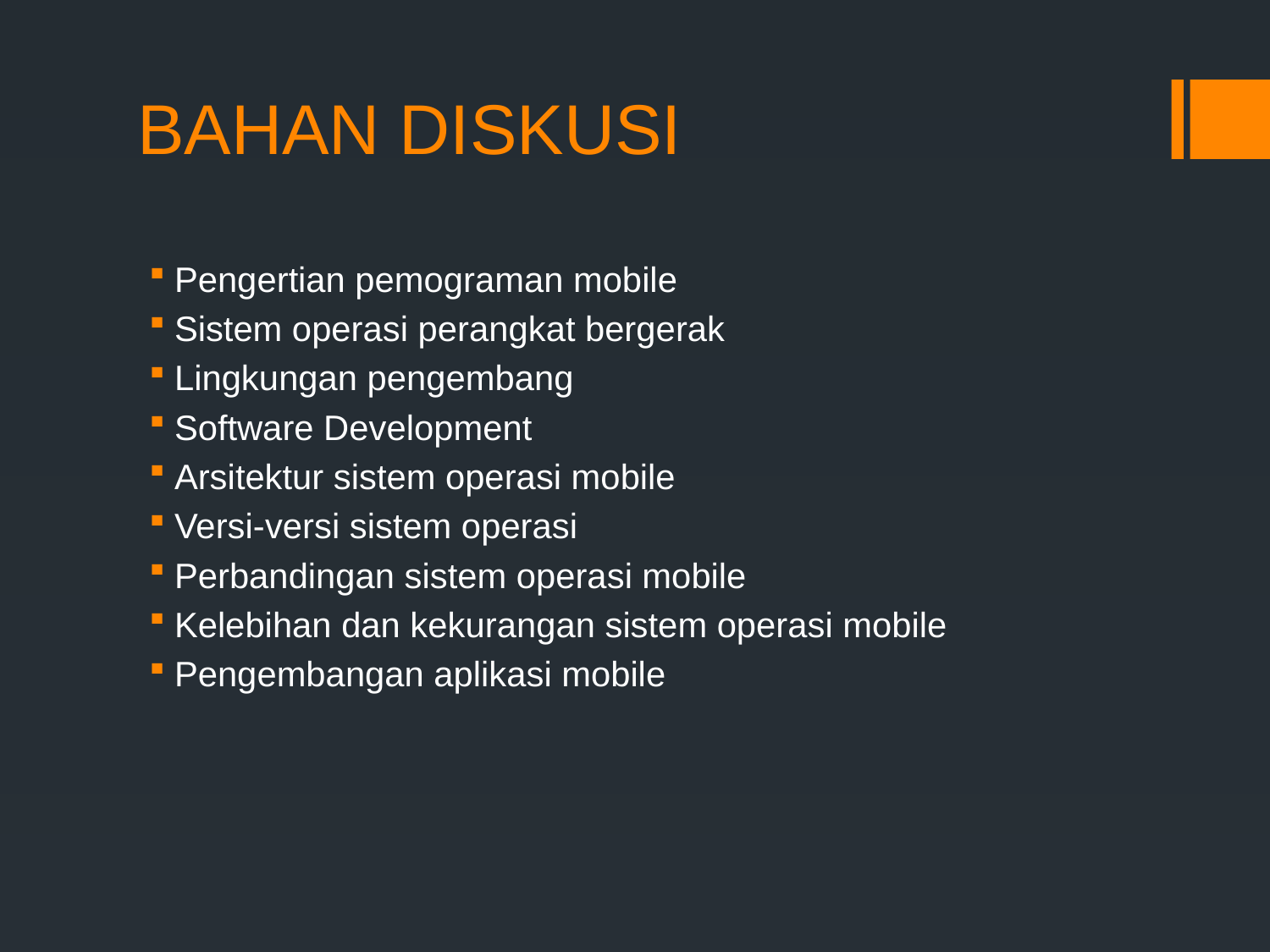

# BAHAN DISKUSI
Pengertian pemograman mobile
Sistem operasi perangkat bergerak
Lingkungan pengembang
Software Development
Arsitektur sistem operasi mobile
Versi-versi sistem operasi
Perbandingan sistem operasi mobile
Kelebihan dan kekurangan sistem operasi mobile
Pengembangan aplikasi mobile